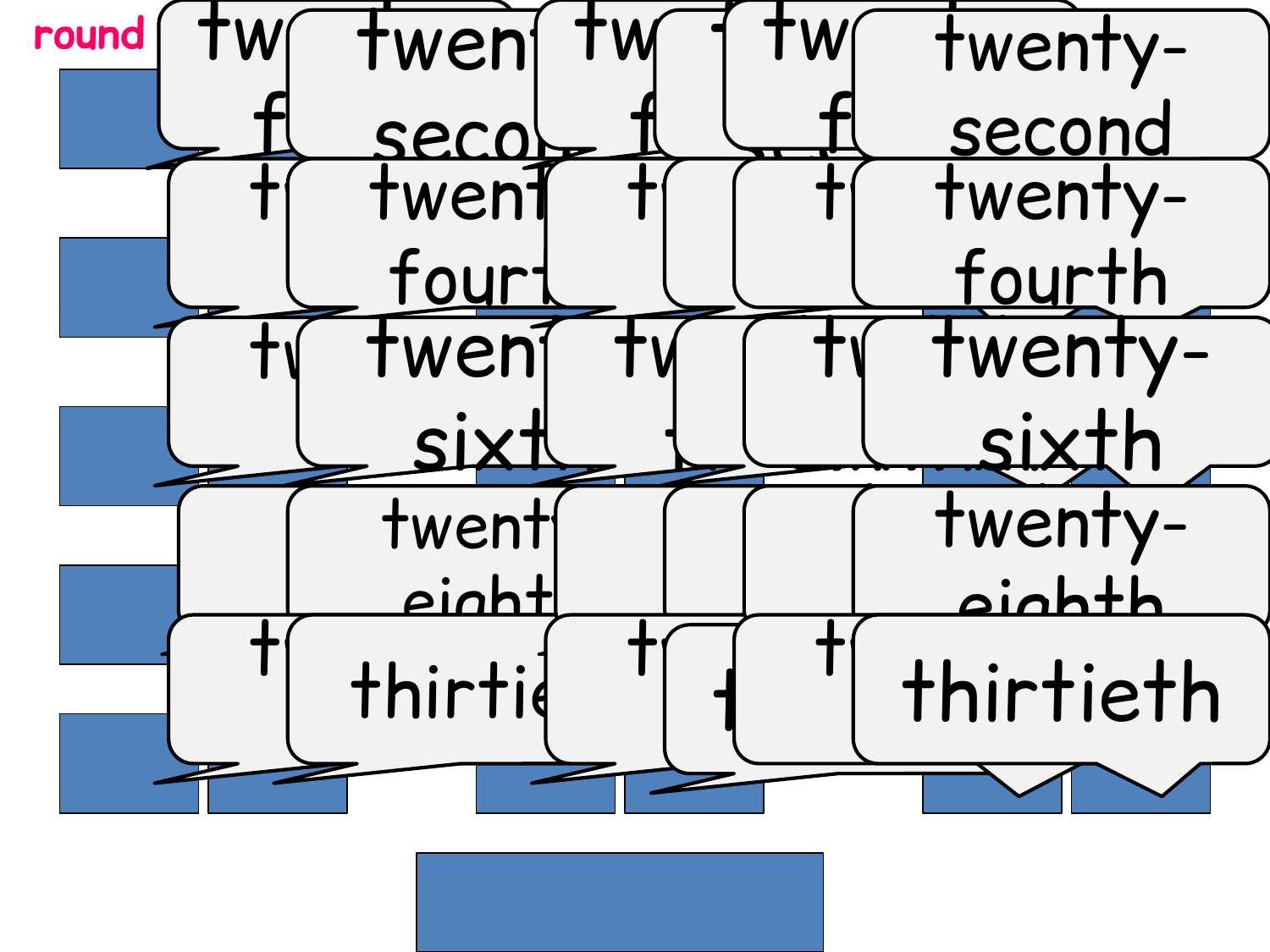

round 6: from the back to the front: 21st – 30th example
twenty-first
twenty-first
twenty-first
twenty-second
twenty-second
twenty-second

twenty-third
twenty-fourth
twenty-third
twenty-fourth
twenty-third
twenty-fourth

twenty-fifth
twenty-sixth
twenty-fifth
twenty-sixth
twenty-fifth
twenty-sixth

twenty-seventh
twenty-eighth
twenty-seventh
twenty-eighth
twenty-seventh
twenty-eighth

twenty-ninth
thirtieth
twenty-ninth
twenty-ninth
thirtieth
thirtieth